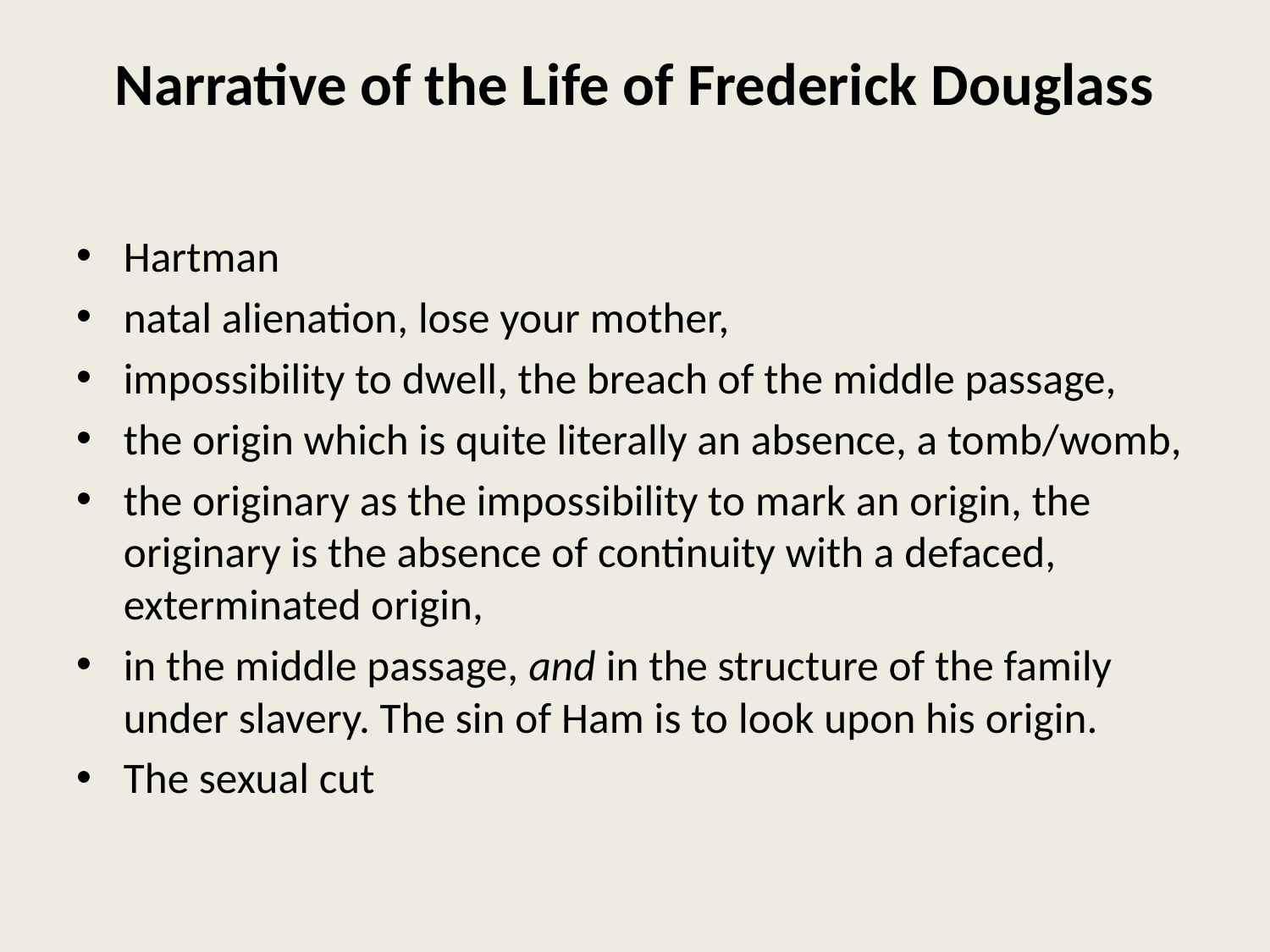

# Narrative of the Life of Frederick Douglass
Hartman
natal alienation, lose your mother,
impossibility to dwell, the breach of the middle passage,
the origin which is quite literally an absence, a tomb/womb,
the originary as the impossibility to mark an origin, the originary is the absence of continuity with a defaced, exterminated origin,
in the middle passage, and in the structure of the family under slavery. The sin of Ham is to look upon his origin.
The sexual cut